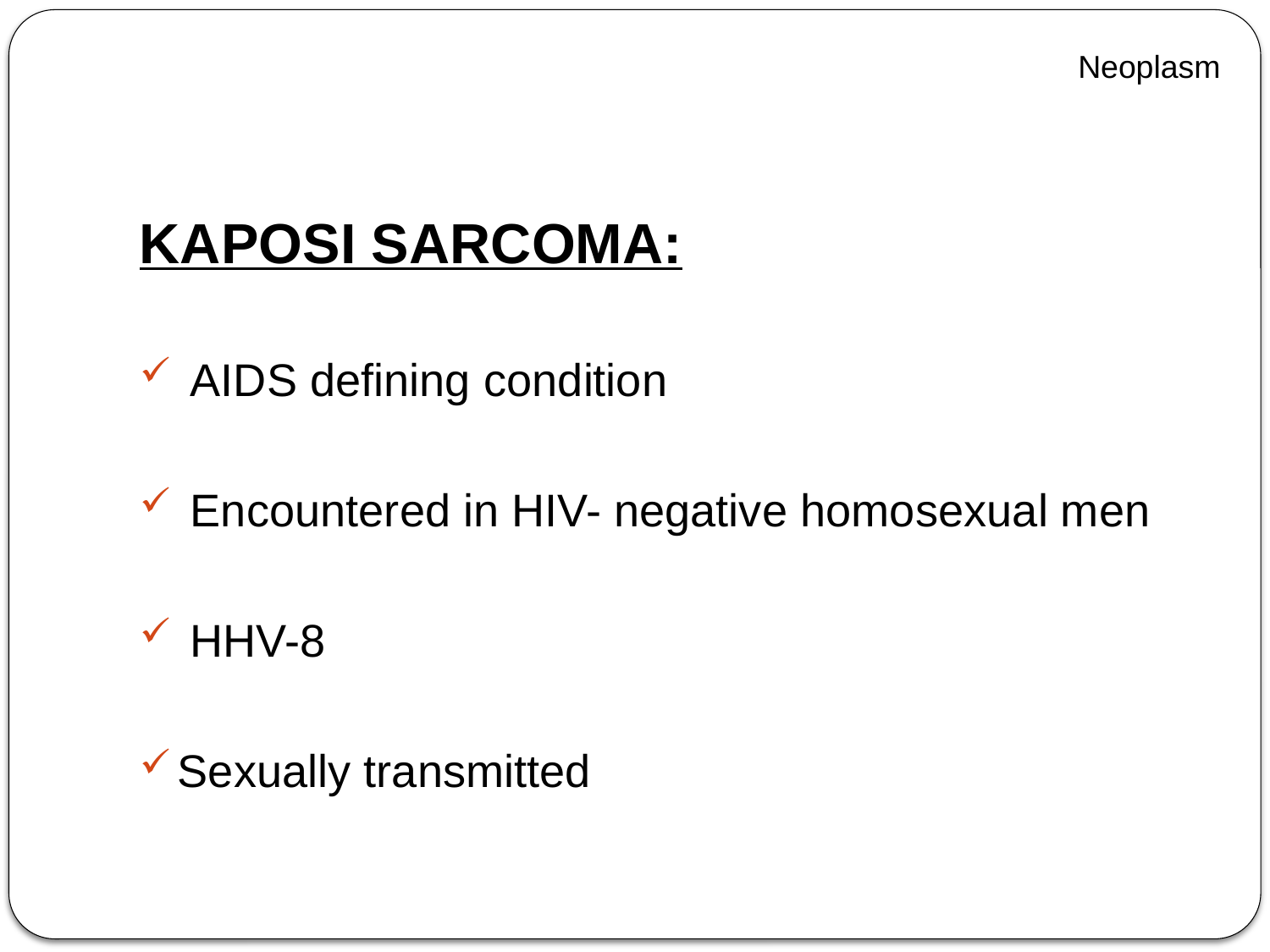

Neoplasm

KAPOSI SARCOMA:

 AIDS defining condition

 Encountered in HIV- negative homosexual men

 HHV-8

Sexually transmitted